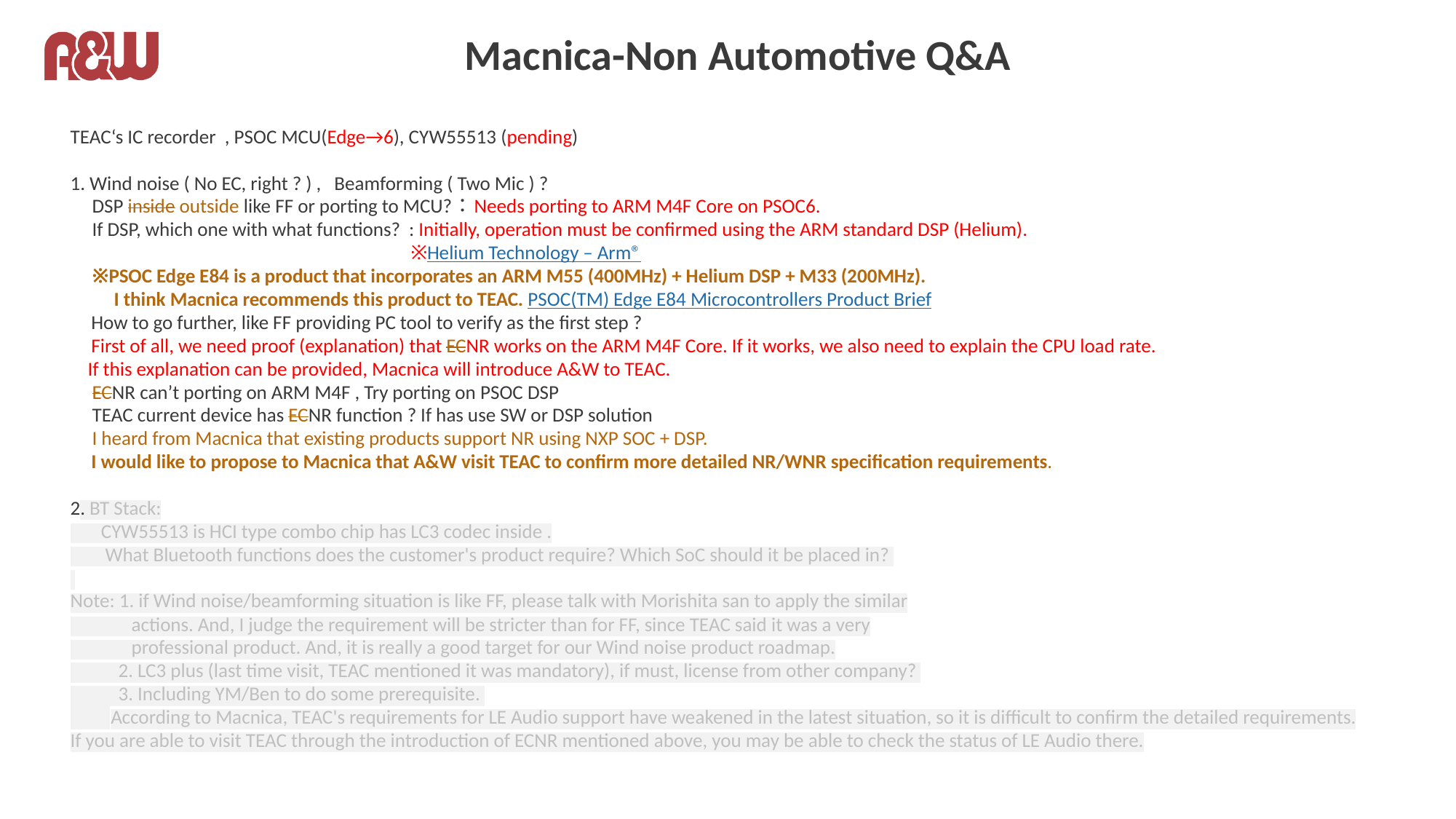

# Macnica-Non Automotive Q&A
TEAC‘s IC recorder  , PSOC MCU(Edge→6), CYW55513 (pending)

1. Wind noise ( No EC, right ? ) ,   Beamforming ( Two Mic ) ?
     DSP inside outside like FF or porting to MCU?：Needs porting to ARM M4F Core on PSOC6.
     If DSP, which one with what functions?  : Initially, operation must be confirmed using the ARM standard DSP (Helium).
                                                                              ※Helium Technology – Arm®
     ※PSOC Edge E84 is a product that incorporates an ARM M55 (400MHz) + Helium DSP + M33 (200MHz).
          I think Macnica recommends this product to TEAC. PSOC(TM) Edge E84 Microcontrollers Product Brief
　How to go further, like FF providing PC tool to verify as the first step ?
　First of all, we need proof (explanation) that ECNR works on the ARM M4F Core. If it works, we also need to explain the CPU load rate.
    If this explanation can be provided, Macnica will introduce A&W to TEAC.
     ECNR can’t porting on ARM M4F , Try porting on PSOC DSP
     TEAC current device has ECNR function ? If has use SW or DSP solution
     I heard from Macnica that existing products support NR using NXP SOC + DSP.
　I would like to propose to Macnica that A&W visit TEAC to confirm more detailed NR/WNR specification requirements.

2. BT Stack:
       CYW55513 is HCI type combo chip has LC3 codec inside .
        What Bluetooth functions does the customer's product require? Which SoC should it be placed in?

Note: 1. if Wind noise/beamforming situation is like FF, please talk with Morishita san to apply the similar
              actions. And, I judge the requirement will be stricter than for FF, since TEAC said it was a very
              professional product. And, it is really a good target for our Wind noise product roadmap.
           2. LC3 plus (last time visit, TEAC mentioned it was mandatory), if must, license from other company?
           3. Including YM/Ben to do some prerequisite.
　　According to Macnica, TEAC's requirements for LE Audio support have weakened in the latest situation, so it is difficult to confirm the detailed requirements.
If you are able to visit TEAC through the introduction of ECNR mentioned above, you may be able to check the status of LE Audio there.